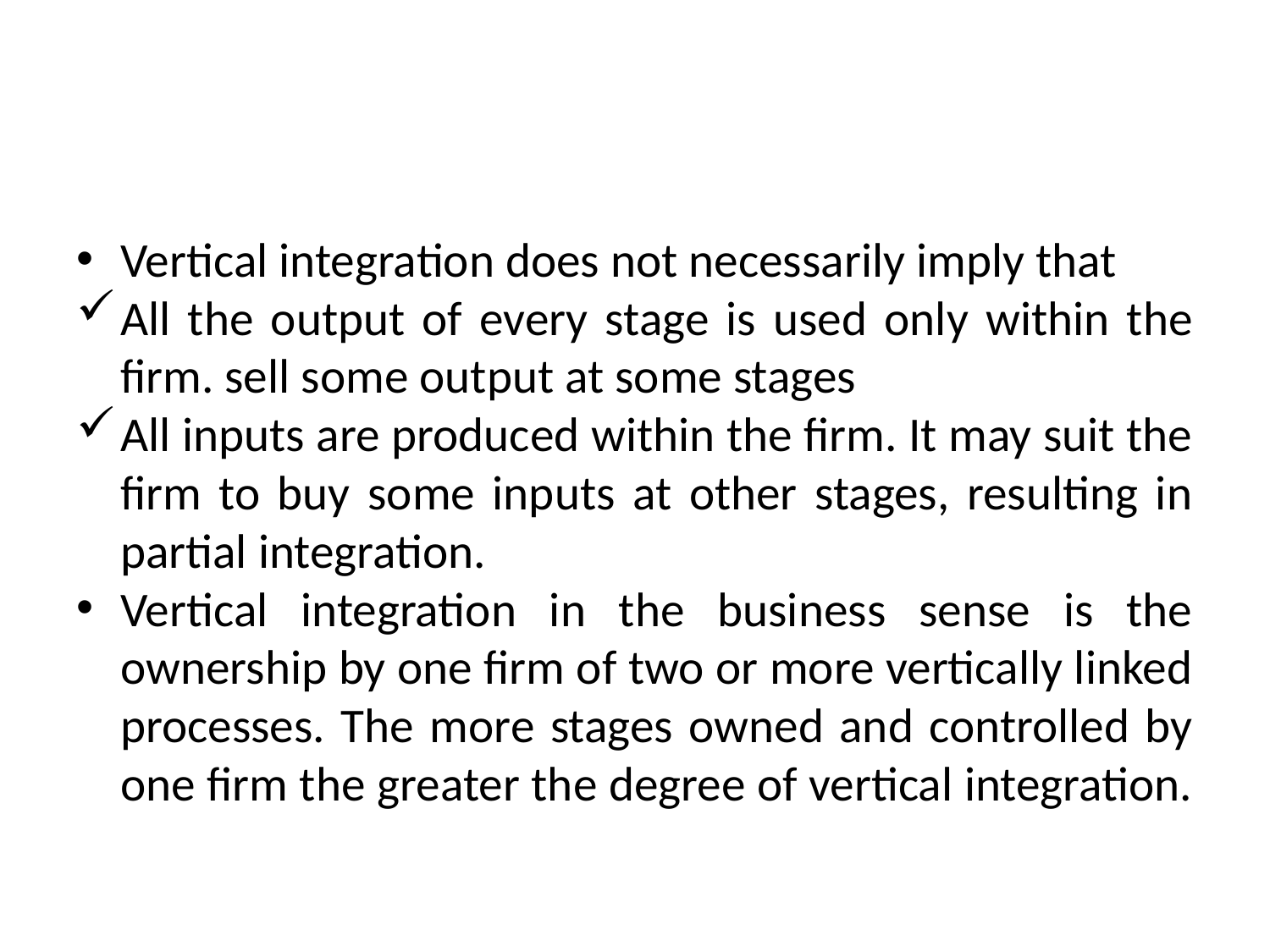

#
Vertical integration does not necessarily imply that
All the output of every stage is used only within the firm. sell some output at some stages
All inputs are produced within the firm. It may suit the firm to buy some inputs at other stages, resulting in partial integration.
Vertical integration in the business sense is the ownership by one firm of two or more vertically linked processes. The more stages owned and controlled by one firm the greater the degree of vertical integration.